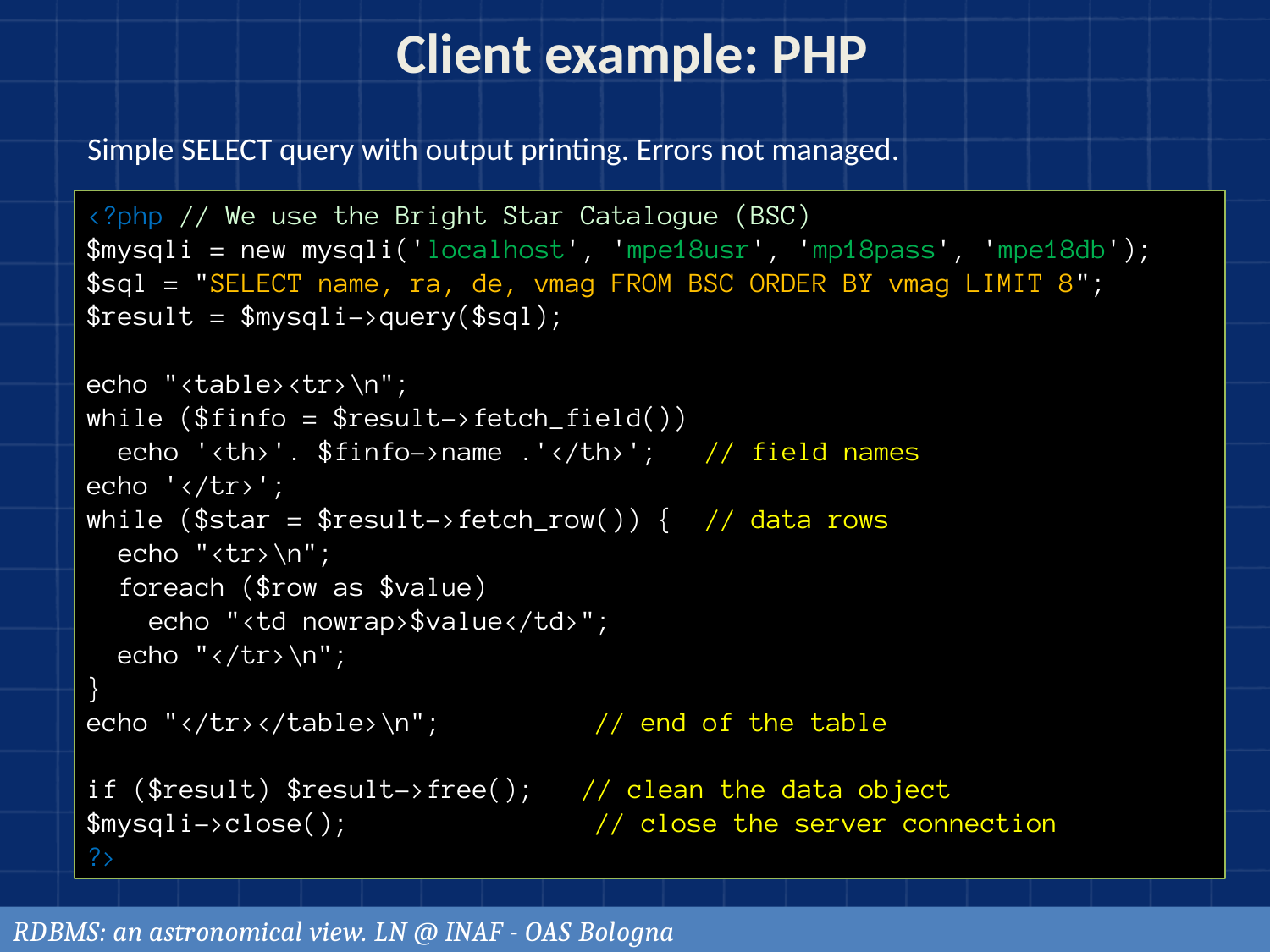

Client example: PHP
Simple SELECT query with output printing. Errors not managed.
<?php // We use the Bright Star Catalogue (BSC)
$mysqli = new mysqli('localhost', 'mpe18usr', 'mp18pass', 'mpe18db');
$sql = "SELECT name, ra, de, vmag FROM BSC ORDER BY vmag LIMIT 8";
$result = $mysqli->query($sql);

echo "<table><tr>\n";
while ($finfo = $result->fetch_field())
  echo '<th>'. $finfo->name .'</th>';   // field names
echo '</tr>';
while ($star = $result->fetch_row()) {  // data rows
  echo "<tr>\n";
  foreach ($row as $value)
    echo "<td nowrap>$value</td>";
  echo "</tr>\n";
}
echo "</tr></table>\n";		// end of the table

if ($result) $result->free();   // clean the data object
$mysqli->close();		// close the server connection
?>
RDBMS: an astronomical view. LN @ INAF - OAS Bologna
123